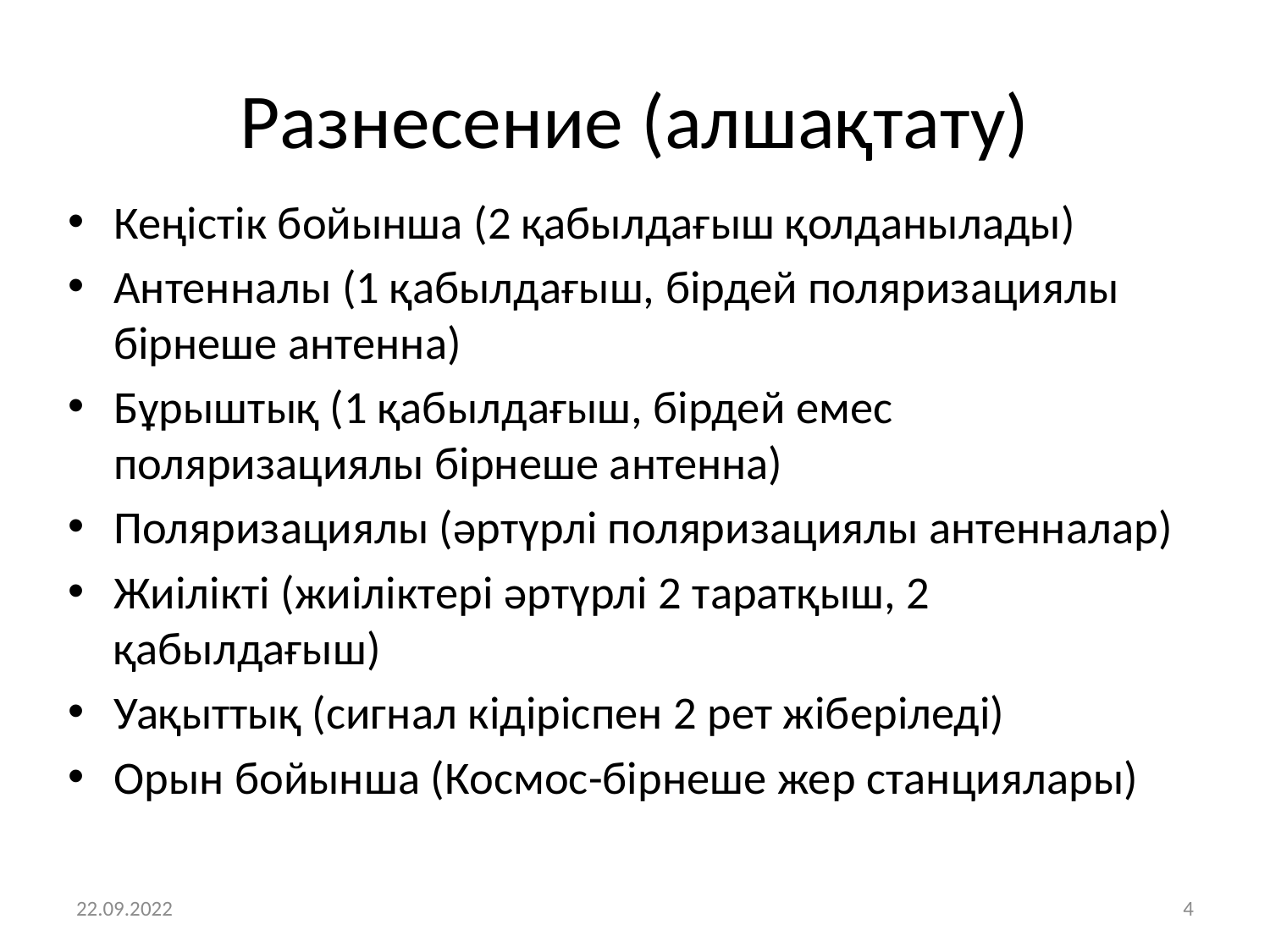

# Разнесение (алшақтату)
Кеңістік бойынша (2 қабылдағыш қолданылады)
Антенналы (1 қабылдағыш, бірдей поляризациялы бірнеше антенна)
Бұрыштық (1 қабылдағыш, бірдей емес поляризациялы бірнеше антенна)
Поляризациялы (әртүрлі поляризациялы антенналар)
Жиілікті (жиіліктері әртүрлі 2 таратқыш, 2 қабылдағыш)
Уақыттық (сигнал кідіріспен 2 рет жіберіледі)
Орын бойынша (Космос-бірнеше жер станциялары)

22.09.2022

4